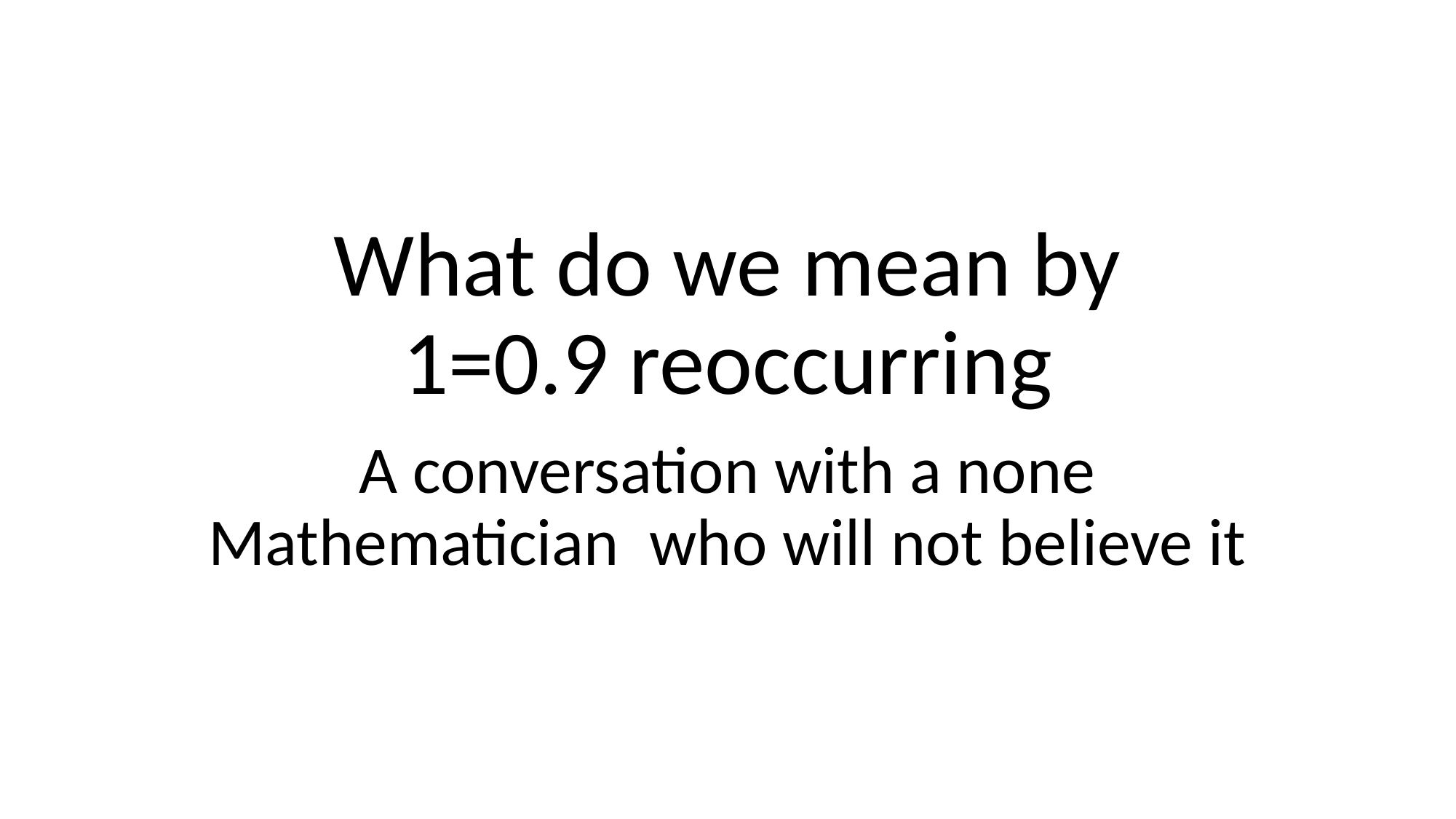

# What do we mean by 1=0.9 reoccurring
A conversation with a none Mathematician  who will not believe it